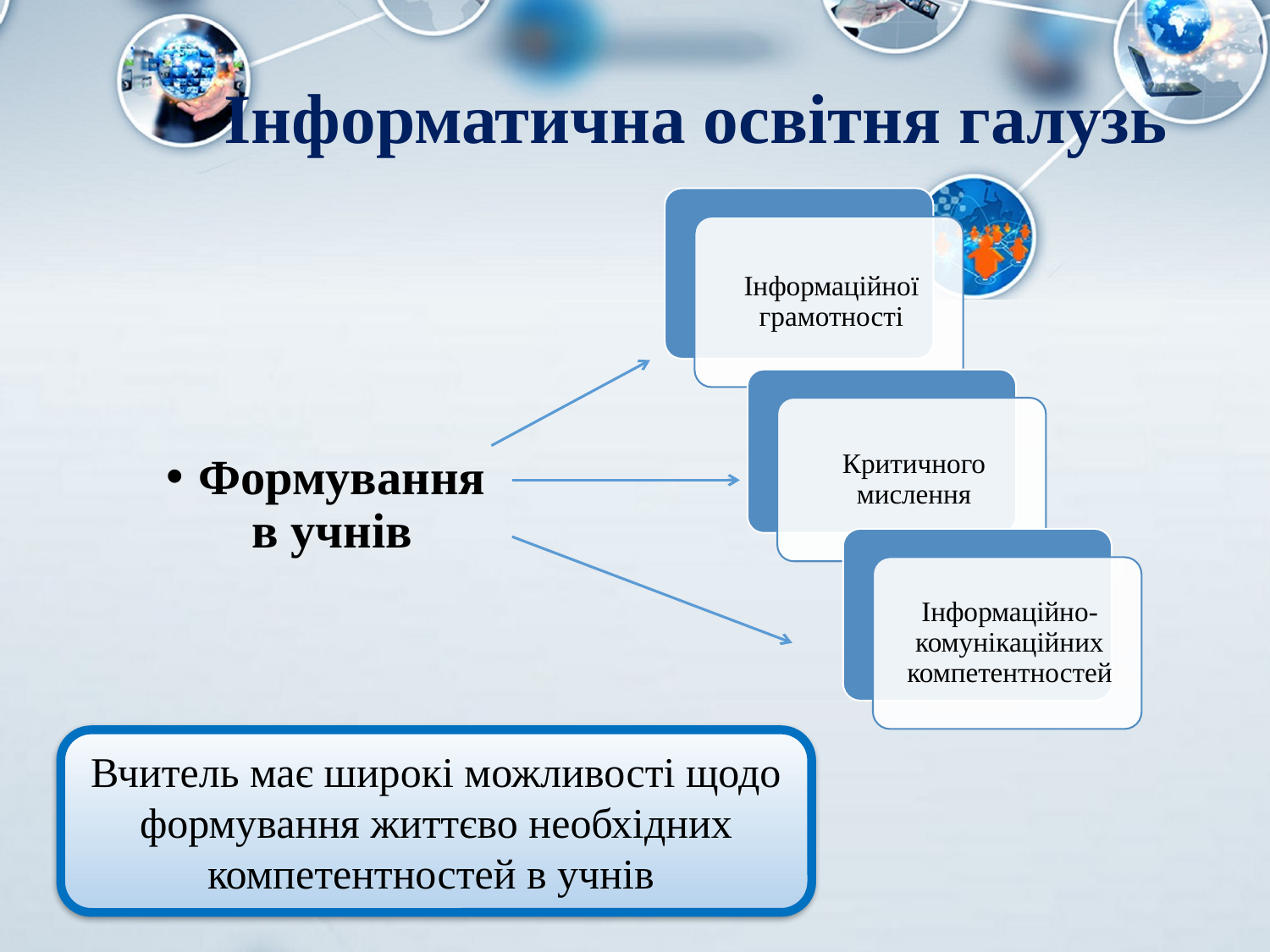

# Інформатична освітня галузь
Інформаційної грамотності
Критичного мислення
Інформаційно-комунікаційних компетентностей
Формування
в учнів
Вчитель має широкі можливості щодо формування життєво необхідних компетентностей в учнів